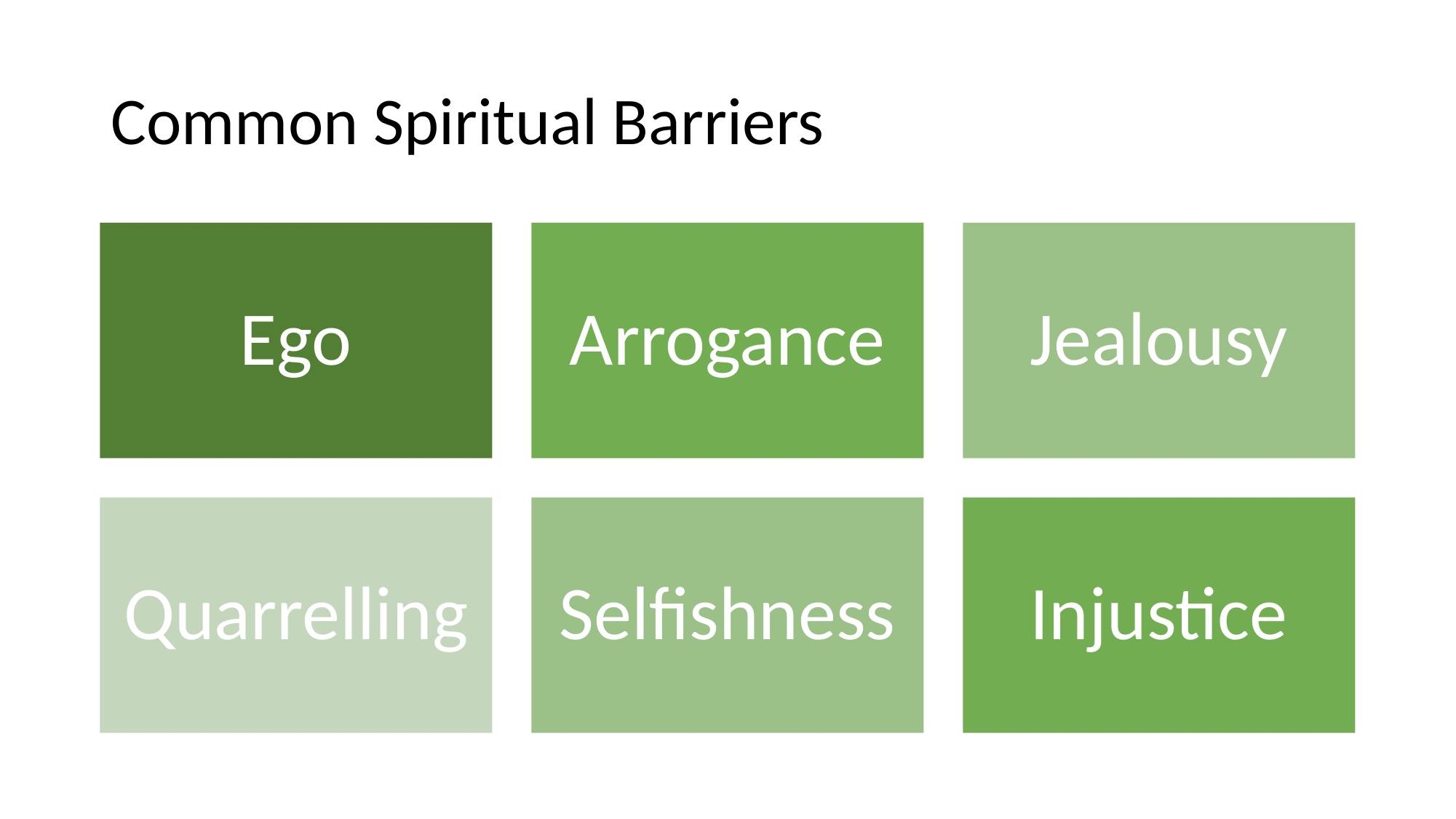

# Common Spiritual Barriers
Ego
Arrogance
Jealousy
Quarrelling
Selfishness
Injustice